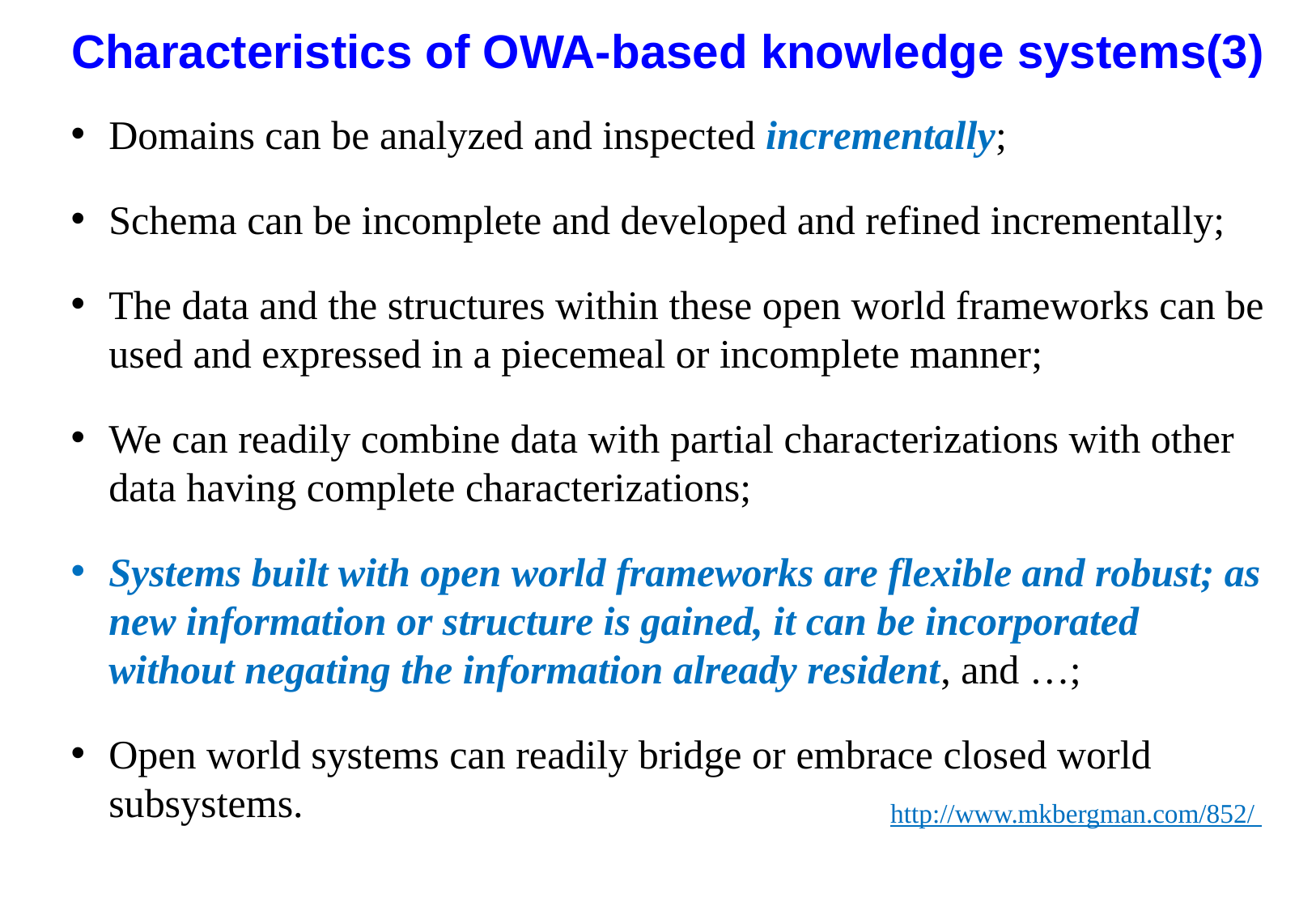

Characteristics of OWA-based knowledge systems(3)
Domains can be analyzed and inspected incrementally;

Schema can be incomplete and developed and refined incrementally;

The data and the structures within these open world frameworks can be used and expressed in a piecemeal or incomplete manner;

We can readily combine data with partial characterizations with other data having complete characterizations;

Systems built with open world frameworks are flexible and robust; as new information or structure is gained, it can be incorporated without negating the information already resident, and …;

Open world systems can readily bridge or embrace closed world subsystems.
http://www.mkbergman.com/852/